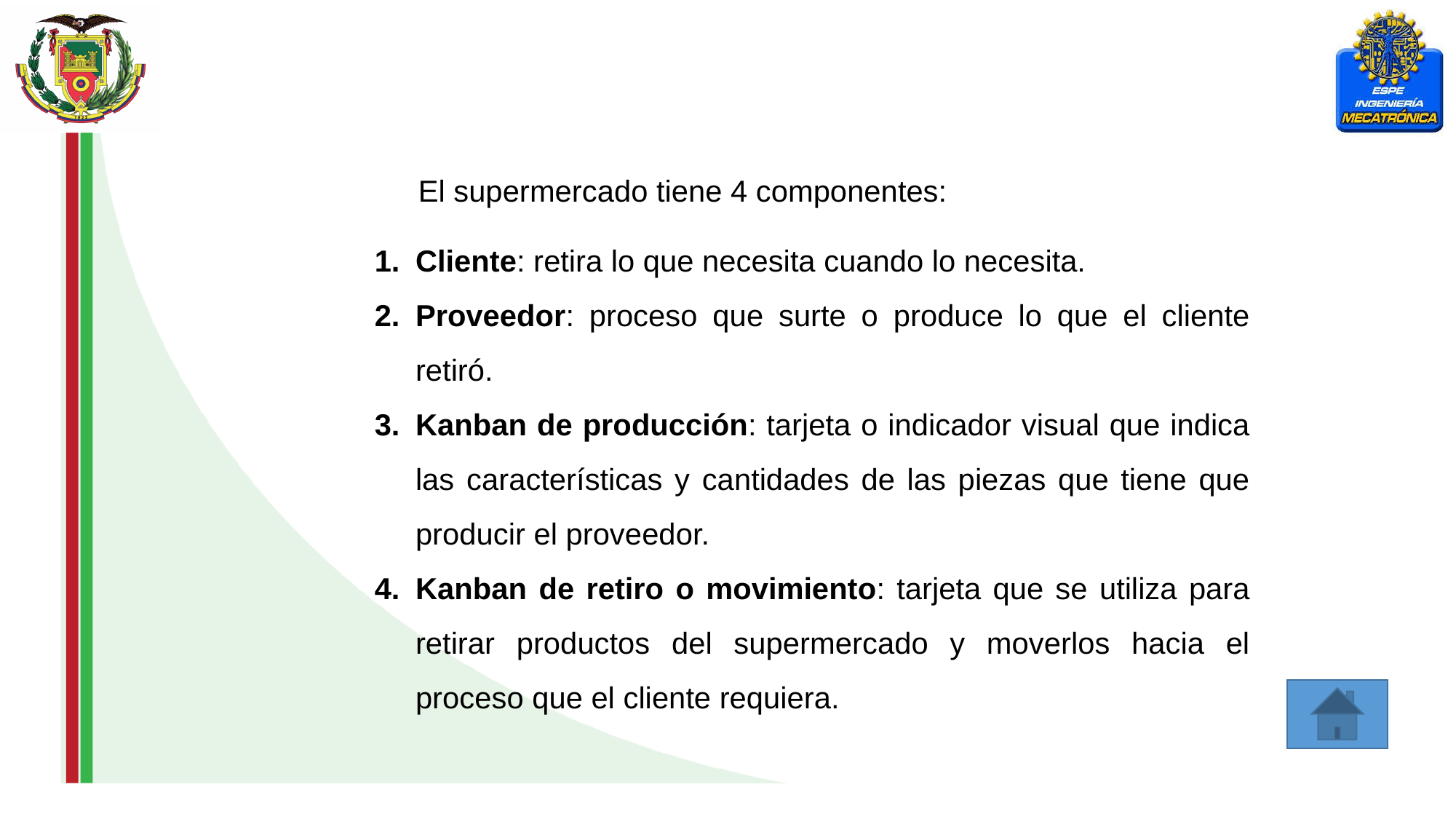

El supermercado tiene 4 componentes:
Cliente: retira lo que necesita cuando lo necesita.
Proveedor: proceso que surte o produce lo que el cliente retiró.
Kanban de producción: tarjeta o indicador visual que indica las características y cantidades de las piezas que tiene que producir el proveedor.
Kanban de retiro o movimiento: tarjeta que se utiliza para retirar productos del supermercado y moverlos hacia el proceso que el cliente requiera.